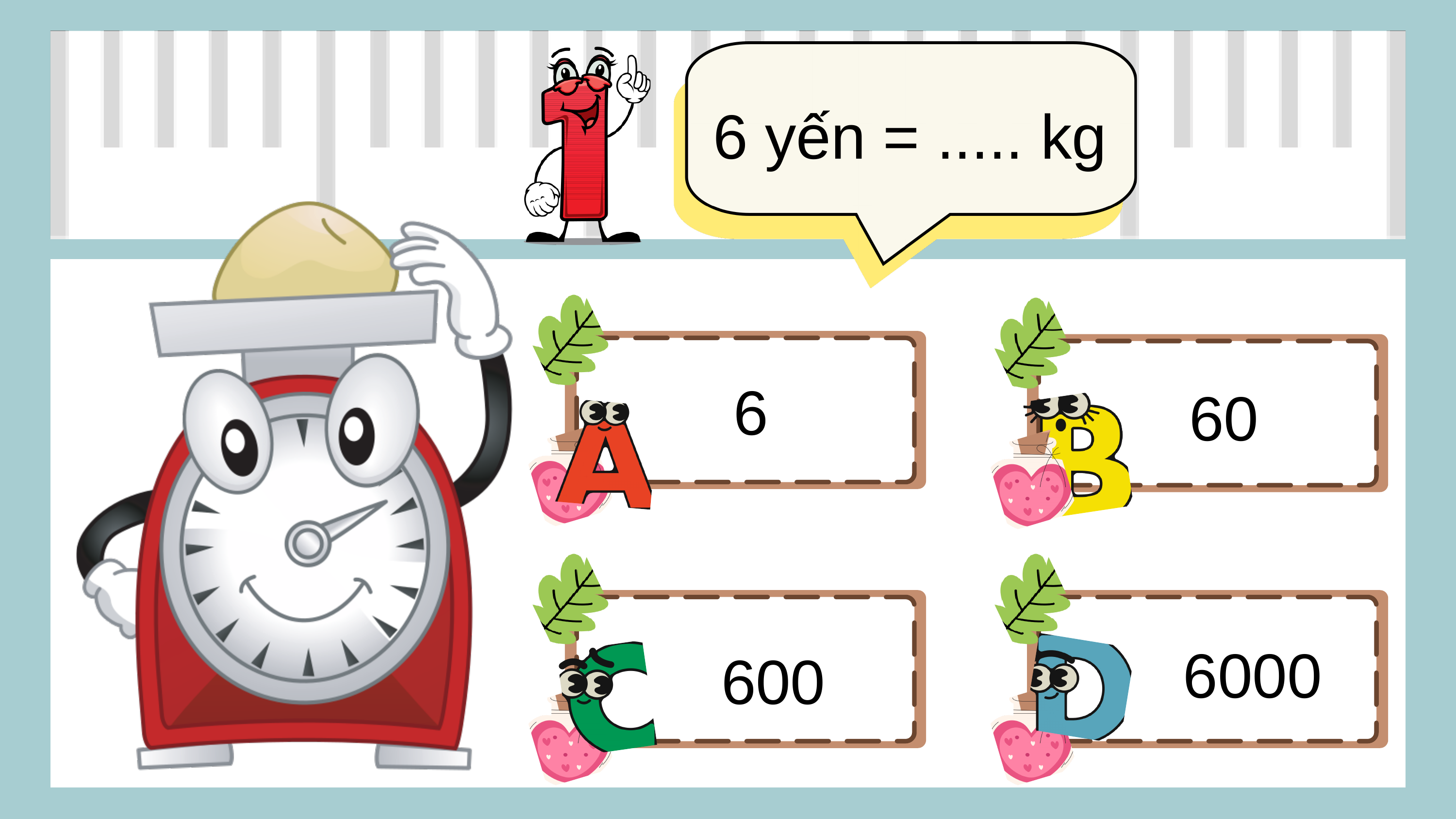

6 yến = ..... kg

6

60

600

6000